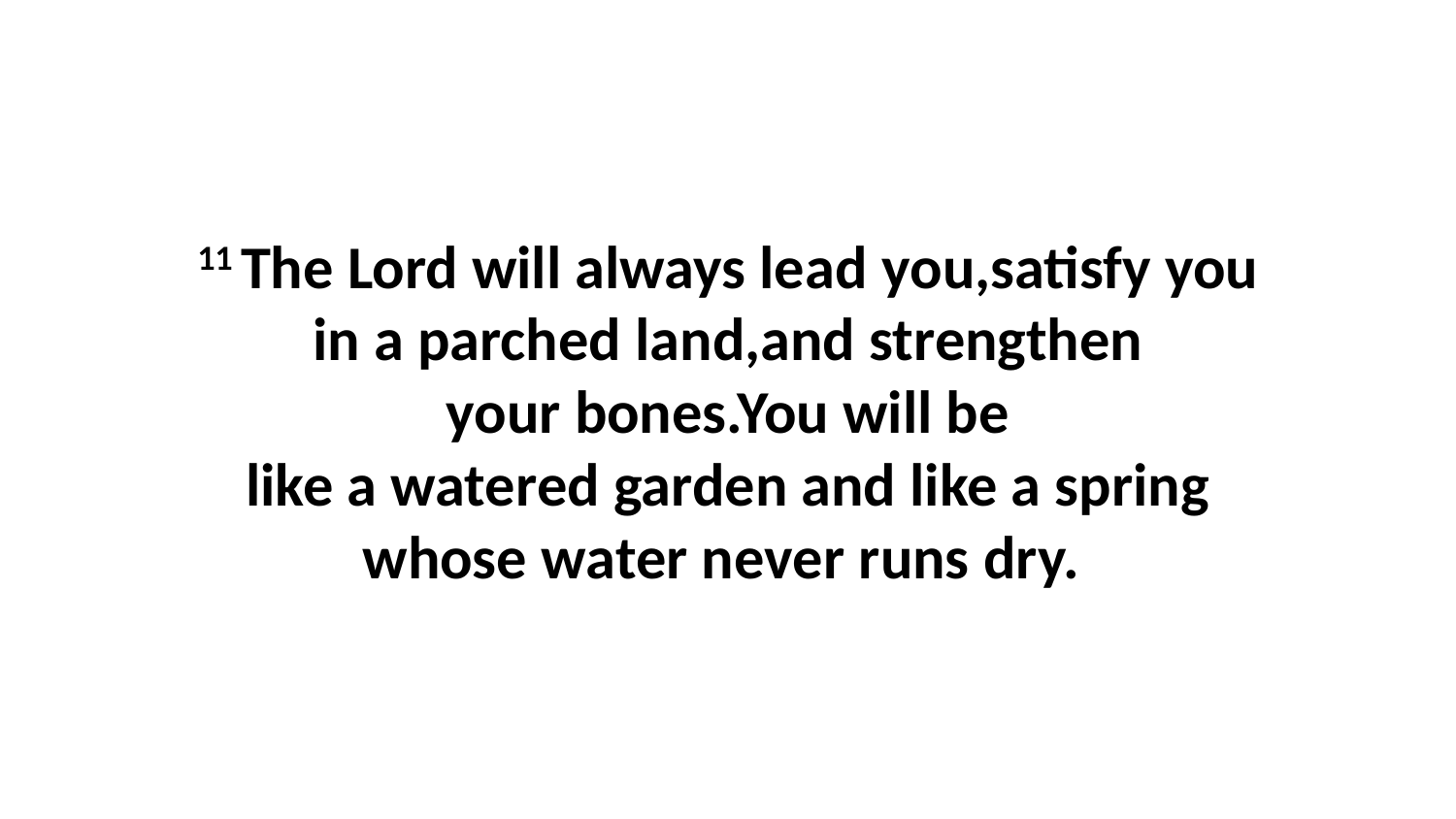

11 The Lord will always lead you,satisfy you in a parched land,and strengthen your bones.You will be like a watered garden and like a spring whose water never runs dry.